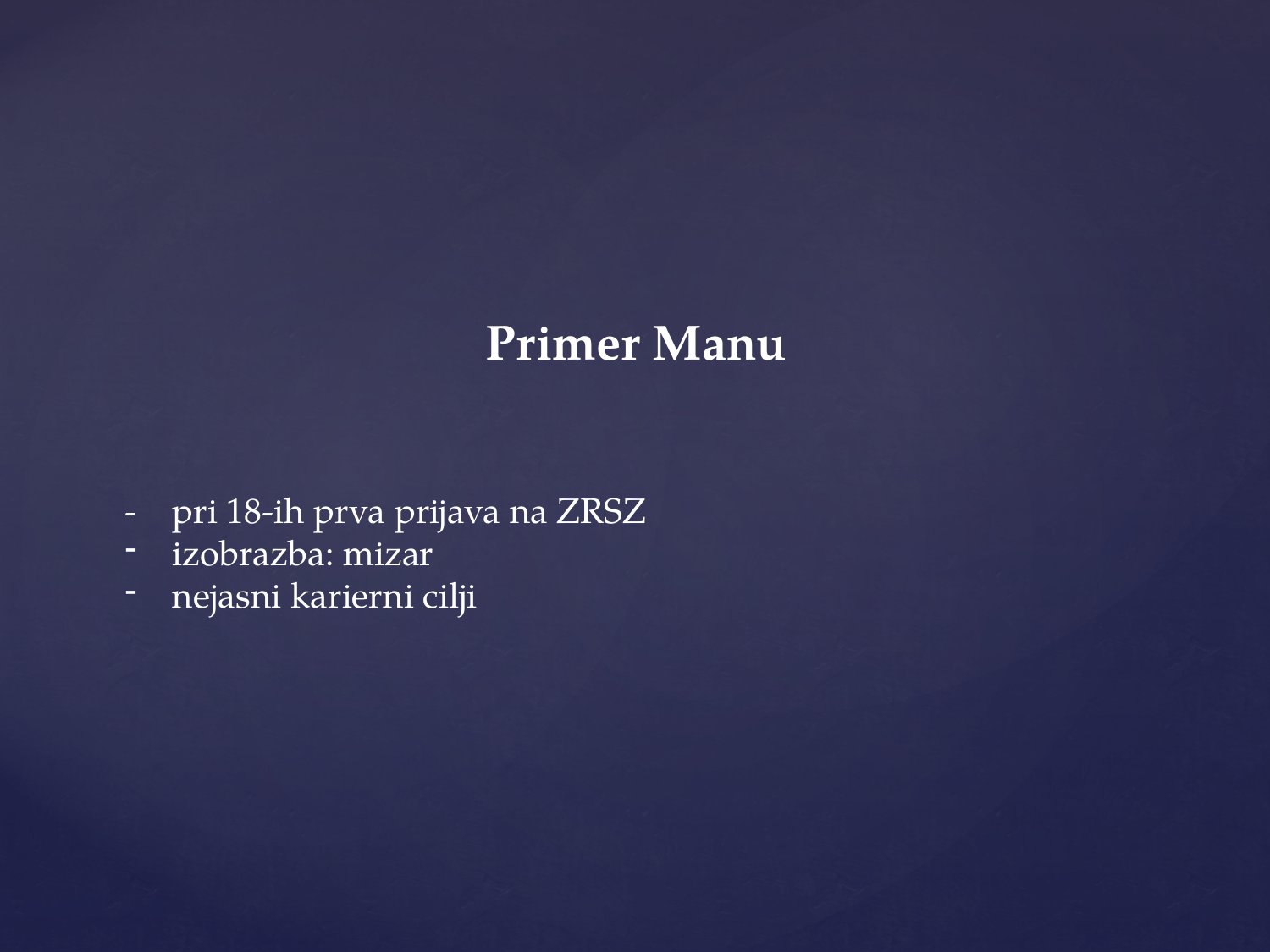

Primer Manu

-    pri 18-ih prva prijava na ZRSZ
izobrazba: mizar
nejasni karierni cilji